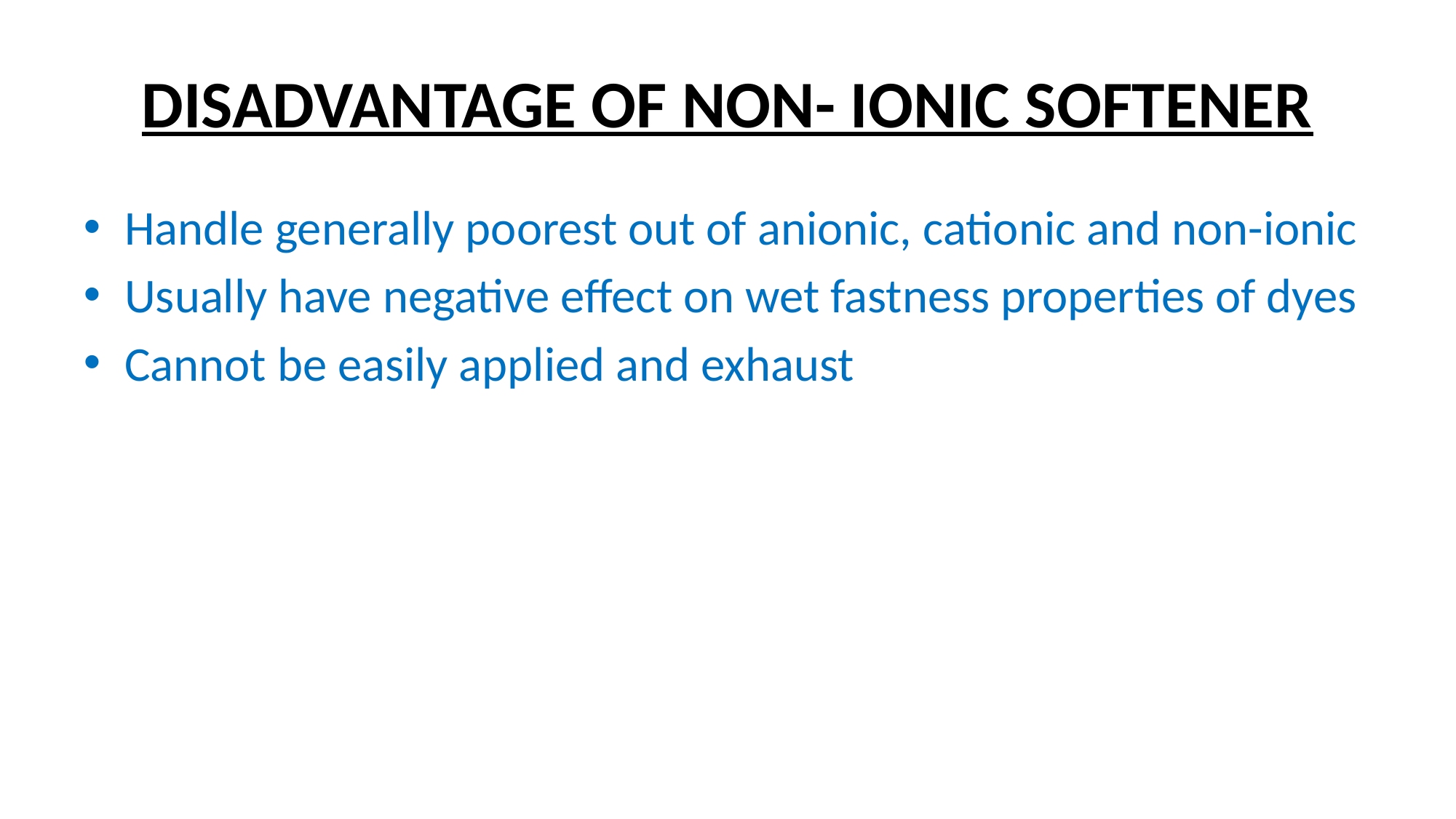

# DISADVANTAGE OF NON- IONIC SOFTENER
Handle generally poorest out of anionic, cationic and non-ionic
Usually have negative effect on wet fastness properties of dyes
Cannot be easily applied and exhaust